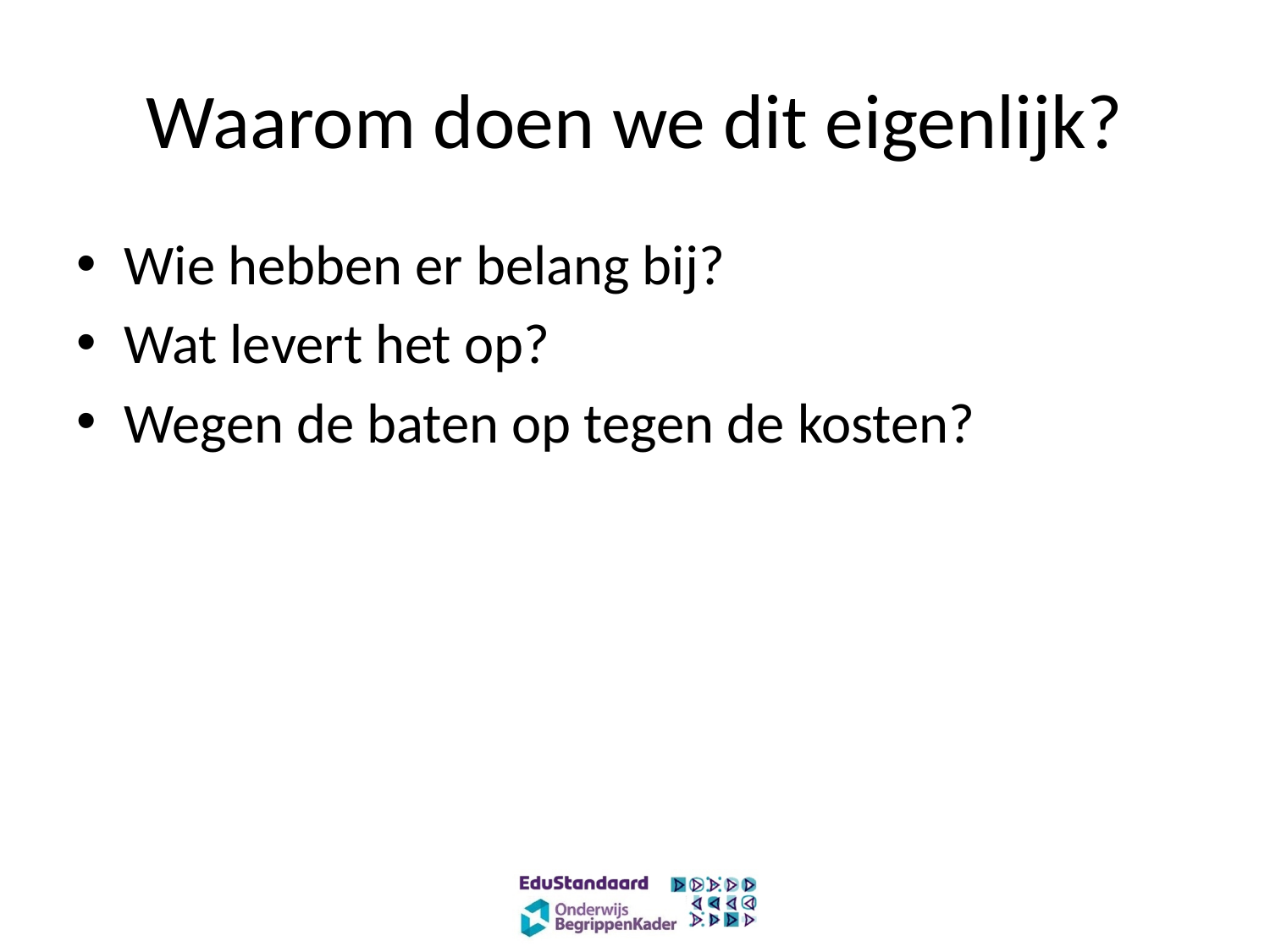

# Waarom doen we dit eigenlijk?
Wie hebben er belang bij?
Wat levert het op?
Wegen de baten op tegen de kosten?